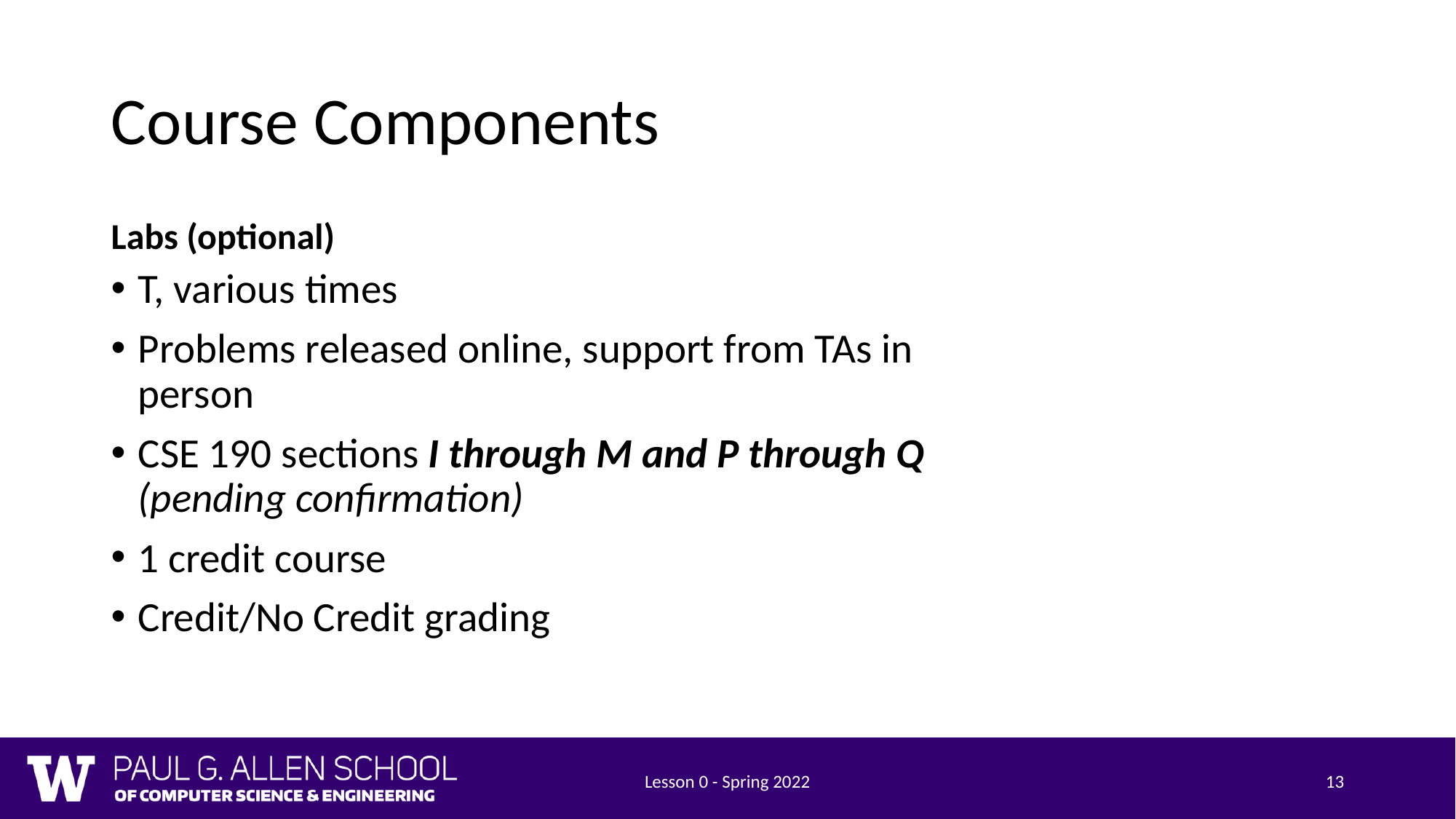

# Course Components
Labs (optional)
T, various times
Problems released online, support from TAs in person
CSE 190 sections I through M and P through Q (pending confirmation)
1 credit course
Credit/No Credit grading
Lesson 0 - Spring 2022
13